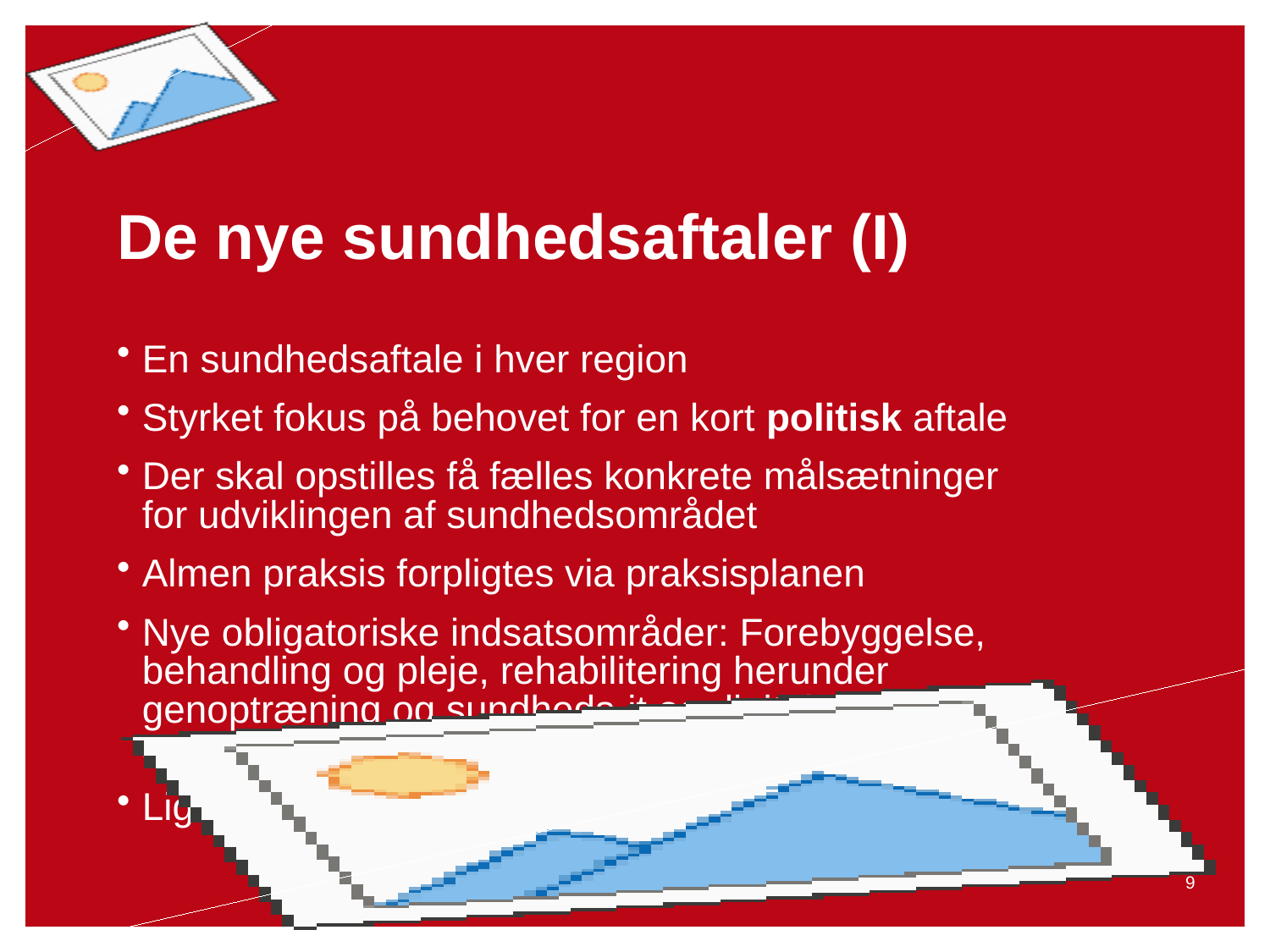

# De nye sundhedsaftaler (I)
En sundhedsaftale i hver region
Styrket fokus på behovet for en kort politisk aftale
Der skal opstilles få fælles konkrete målsætninger for udviklingen af sundhedsområdet
Almen praksis forpligtes via praksisplanen
Nye obligatoriske indsatsområder: Forebyggelse, behandling og pleje, rehabilitering herunder genoptræning og sundheds-it og digitale arbejdsgange
Ligestilling af psykiatri og somatik

05-02-2014

9